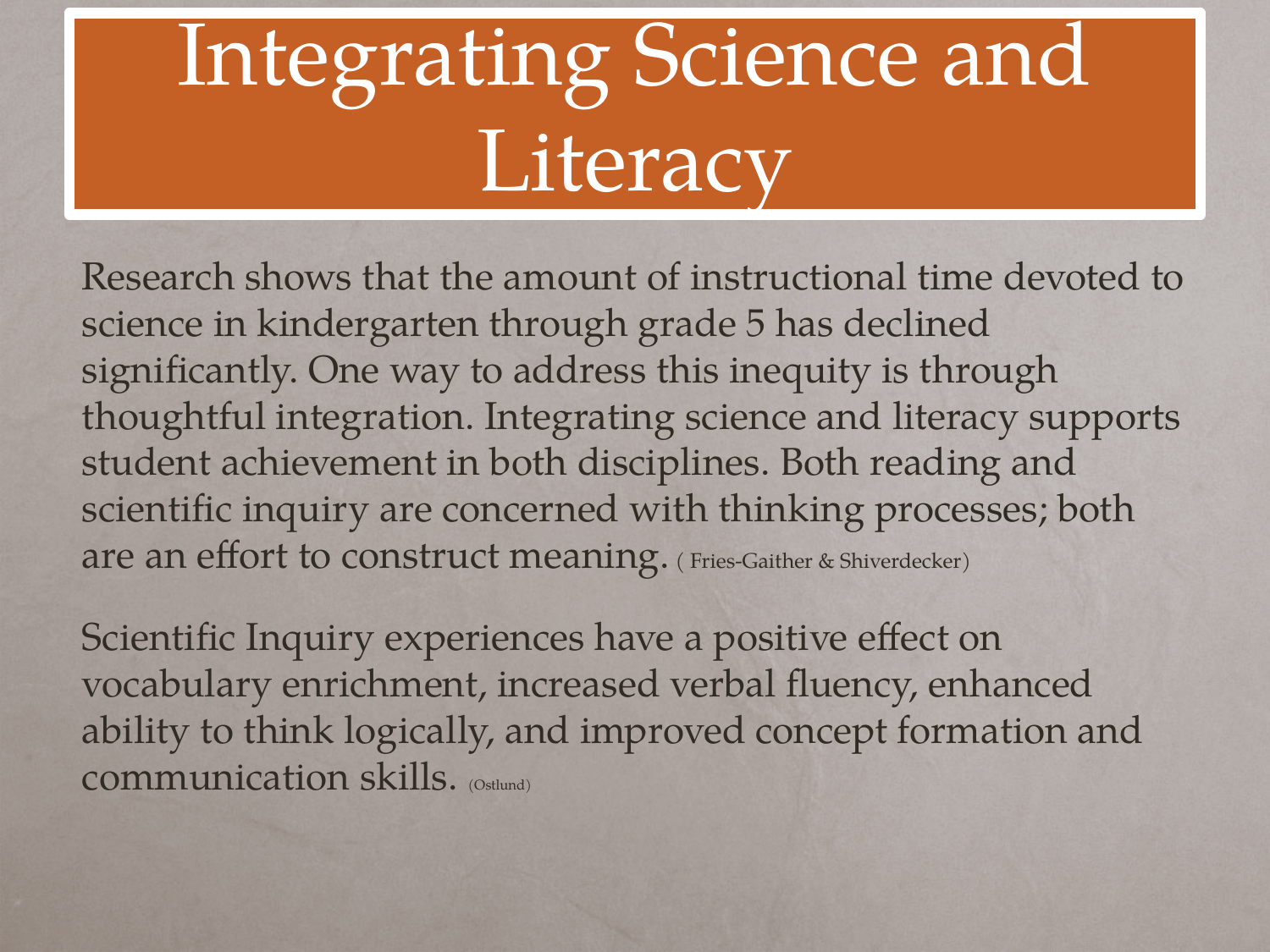

# Integrating Science and Literacy
Research shows that the amount of instructional time devoted to science in kindergarten through grade 5 has declined significantly. One way to address this inequity is through thoughtful integration. Integrating science and literacy supports student achievement in both disciplines. Both reading and scientific inquiry are concerned with thinking processes; both are an effort to construct meaning. ( Fries-Gaither & Shiverdecker)
Scientific Inquiry experiences have a positive effect on vocabulary enrichment, increased verbal fluency, enhanced ability to think logically, and improved concept formation and communication skills. (Ostlund)